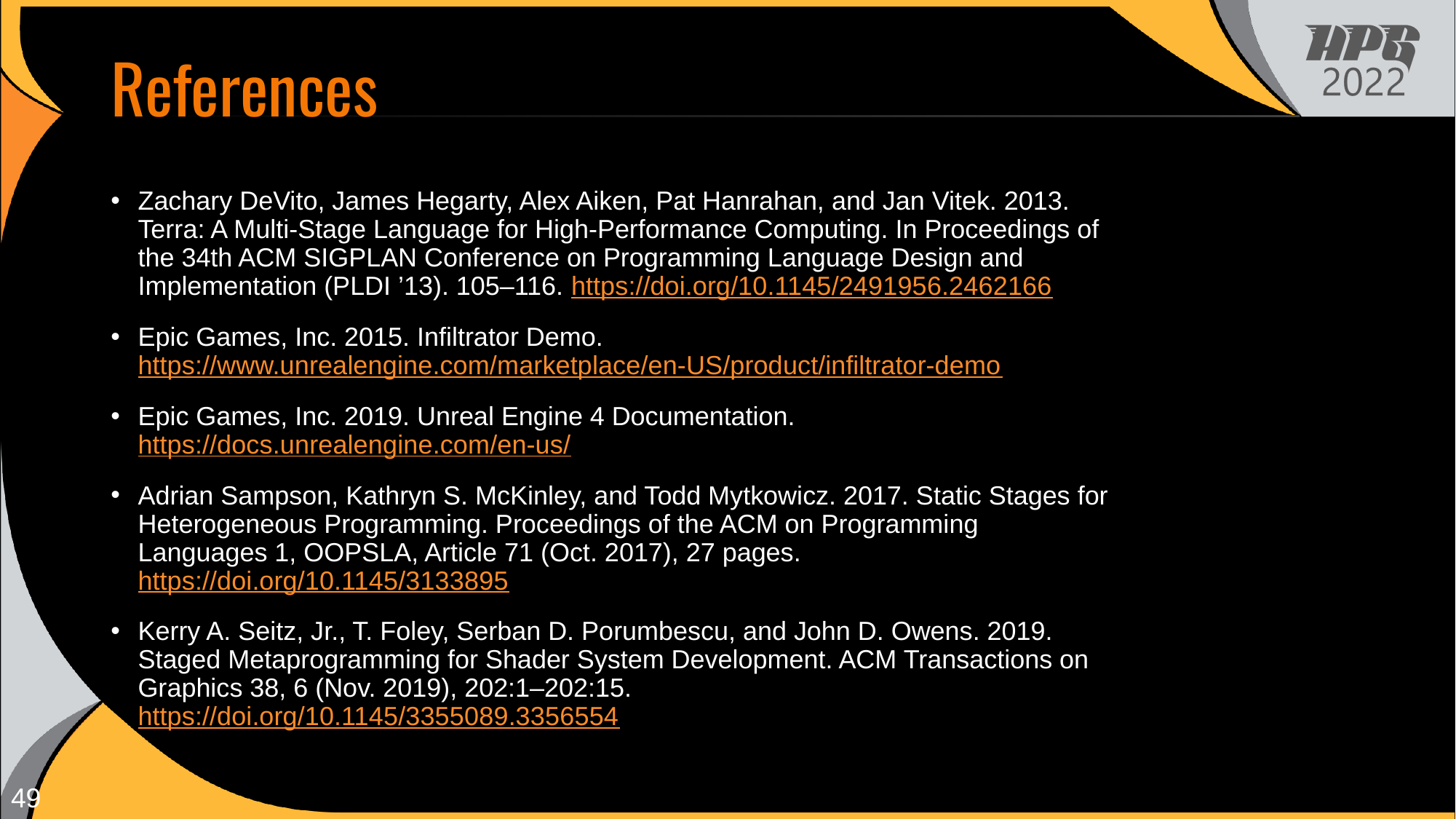

# References
Zachary DeVito, James Hegarty, Alex Aiken, Pat Hanrahan, and Jan Vitek. 2013. Terra: A Multi-Stage Language for High-Performance Computing. In Proceedings of the 34th ACM SIGPLAN Conference on Programming Language Design and Implementation (PLDI ’13). 105–116. https://doi.org/10.1145/2491956.2462166
Epic Games, Inc. 2015. Infiltrator Demo. https://www.unrealengine.com/marketplace/en-US/product/infiltrator-demo
Epic Games, Inc. 2019. Unreal Engine 4 Documentation. https://docs.unrealengine.com/en-us/
Adrian Sampson, Kathryn S. McKinley, and Todd Mytkowicz. 2017. Static Stages for Heterogeneous Programming. Proceedings of the ACM on Programming Languages 1, OOPSLA, Article 71 (Oct. 2017), 27 pages. https://doi.org/10.1145/3133895
Kerry A. Seitz, Jr., T. Foley, Serban D. Porumbescu, and John D. Owens. 2019. Staged Metaprogramming for Shader System Development. ACM Transactions on Graphics 38, 6 (Nov. 2019), 202:1–202:15. https://doi.org/10.1145/3355089.3356554

49